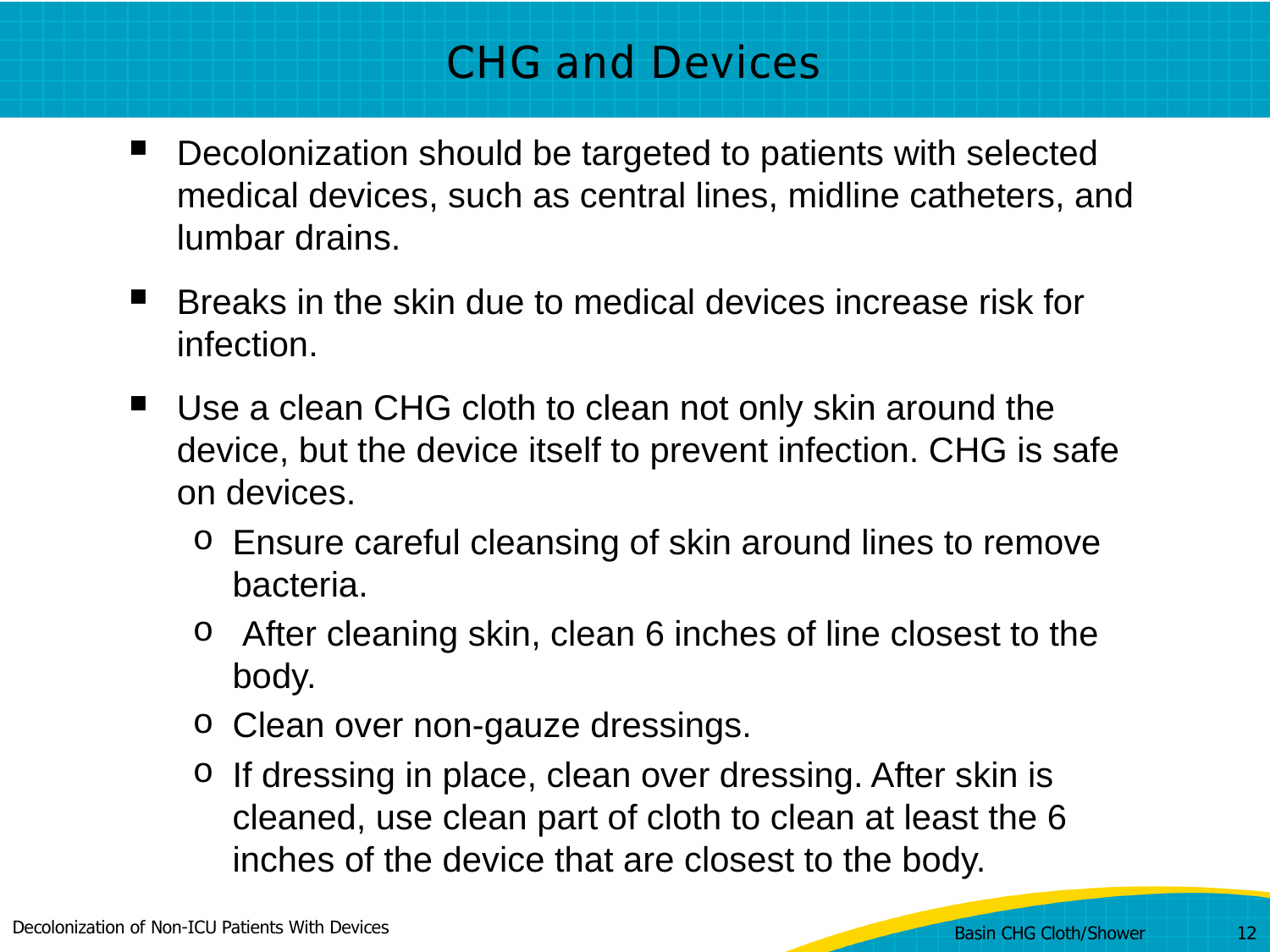

# CHG and Devices
Decolonization should be targeted to patients with selected medical devices, such as central lines, midline catheters, and lumbar drains.

Breaks in the skin due to medical devices increase risk for infection.

Use a clean CHG cloth to clean not only skin around the device, but the device itself to prevent infection. CHG is safe on devices.
Ensure careful cleansing of skin around lines to remove bacteria.
 After cleaning skin, clean 6 inches of line closest to the body.
Clean over non-gauze dressings.
If dressing in place, clean over dressing. After skin is cleaned, use clean part of cloth to clean at least the 6 inches of the device that are closest to the body.
Basin CHG Cloth/Shower	12